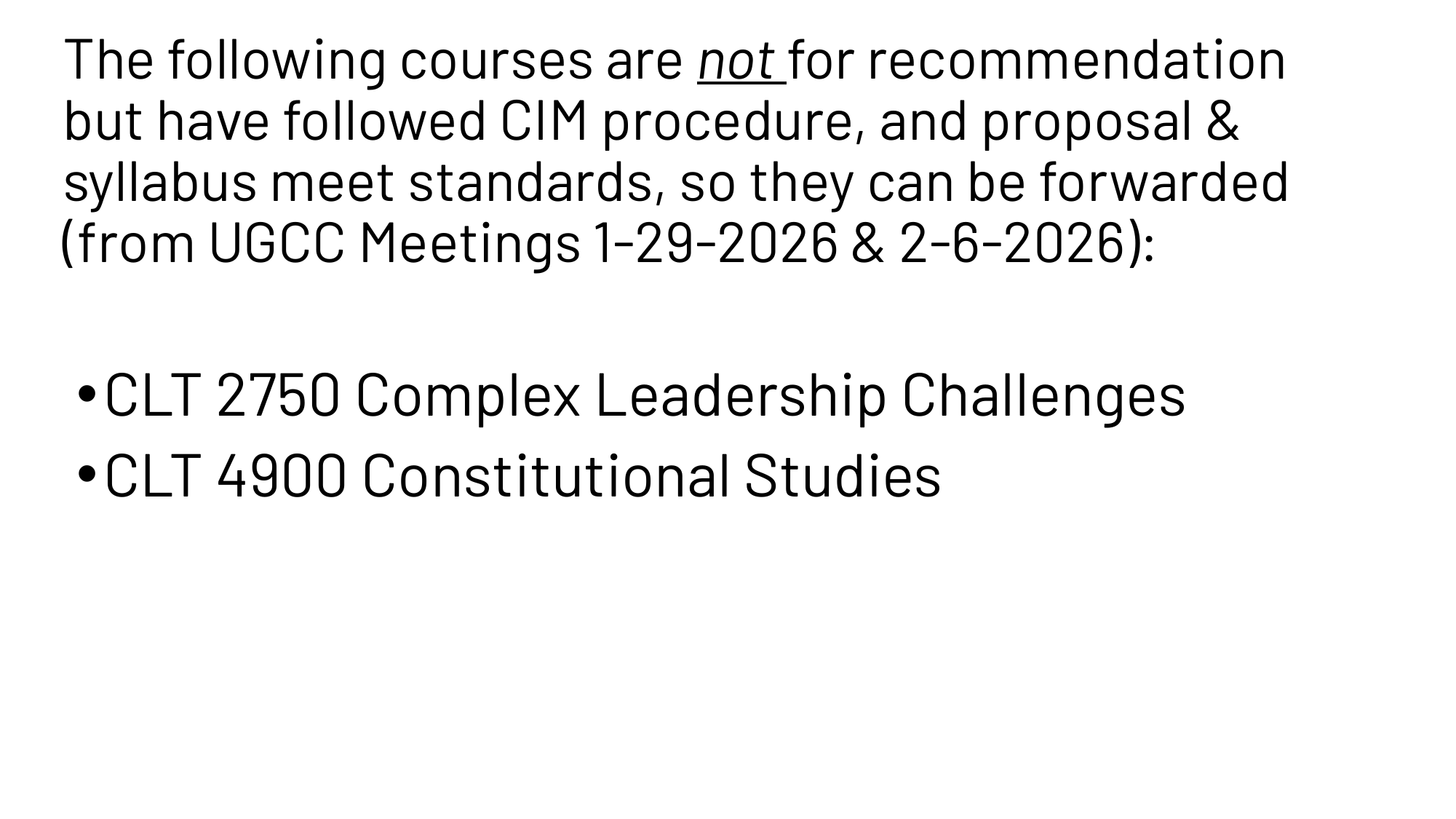

# The following courses are not for recommendation but have followed CIM procedure, and proposal & syllabus meet standards, so they can be forwarded (from UGCC Meetings 1-29-2026 & 2-6-2026):
CLT 2750 Complex Leadership Challenges
CLT 4900 Constitutional Studies